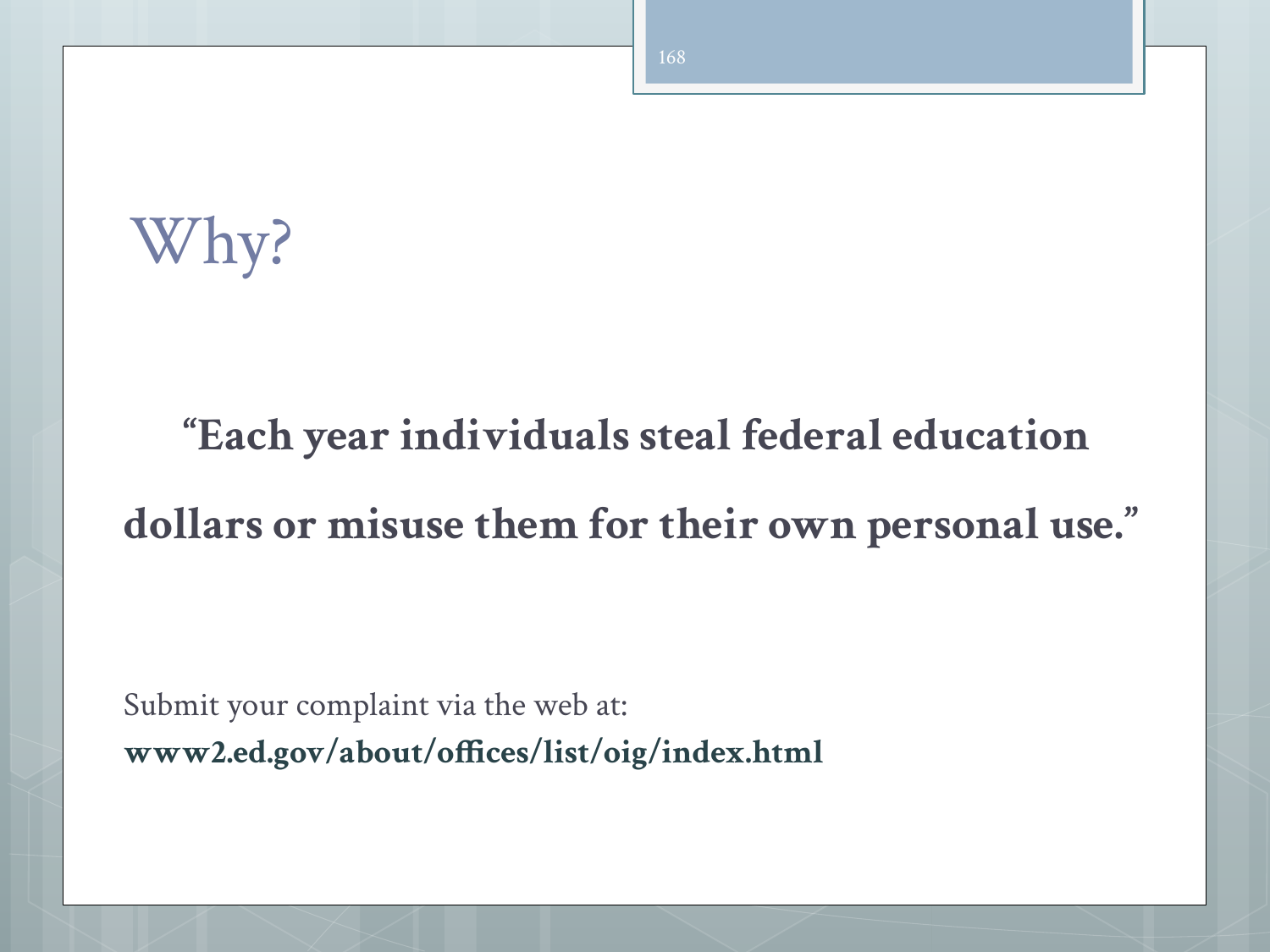

168
# Why?

“Each year individuals steal federal education dollars or misuse them for their own personal use.”

Submit your complaint via the web at:
www2.ed.gov/about/offices/list/oig/index.html